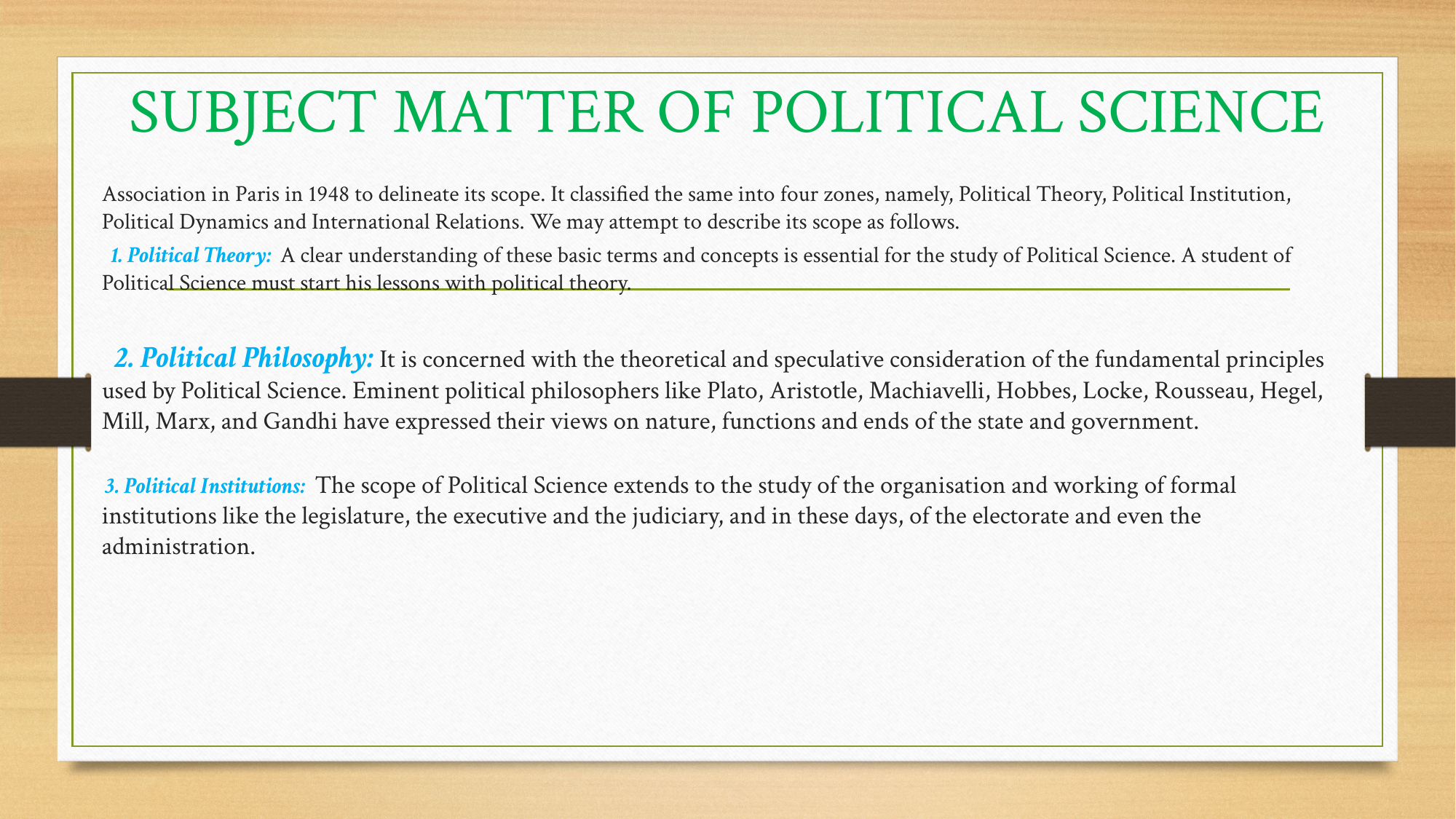

# SUBJECT MATTER OF POLITICAL SCIENCE
Association in Paris in 1948 to delineate its scope. It classified the same into four zones, namely, Political Theory, Political Institution, Political Dynamics and International Relations. We may attempt to describe its scope as follows.
  1. Political Theory:  A clear understanding of these basic terms and concepts is essential for the study of Political Science. A student of Political Science must start his lessons with political theory.

  2. Political Philosophy: It is concerned with the theoretical and speculative consideration of the fundamental principles used by Political Science. Eminent political philosophers like Plato, Aristotle, Machiavelli, Hobbes, Locke, Rousseau, Hegel, Mill, Marx, and Gandhi have expressed their views on nature, functions and ends of the state and government.

 3. Political Institutions:  The scope of Political Science extends to the study of the organisation and working of formal institutions like the legislature, the executive and the judiciary, and in these days, of the electorate and even the administration.